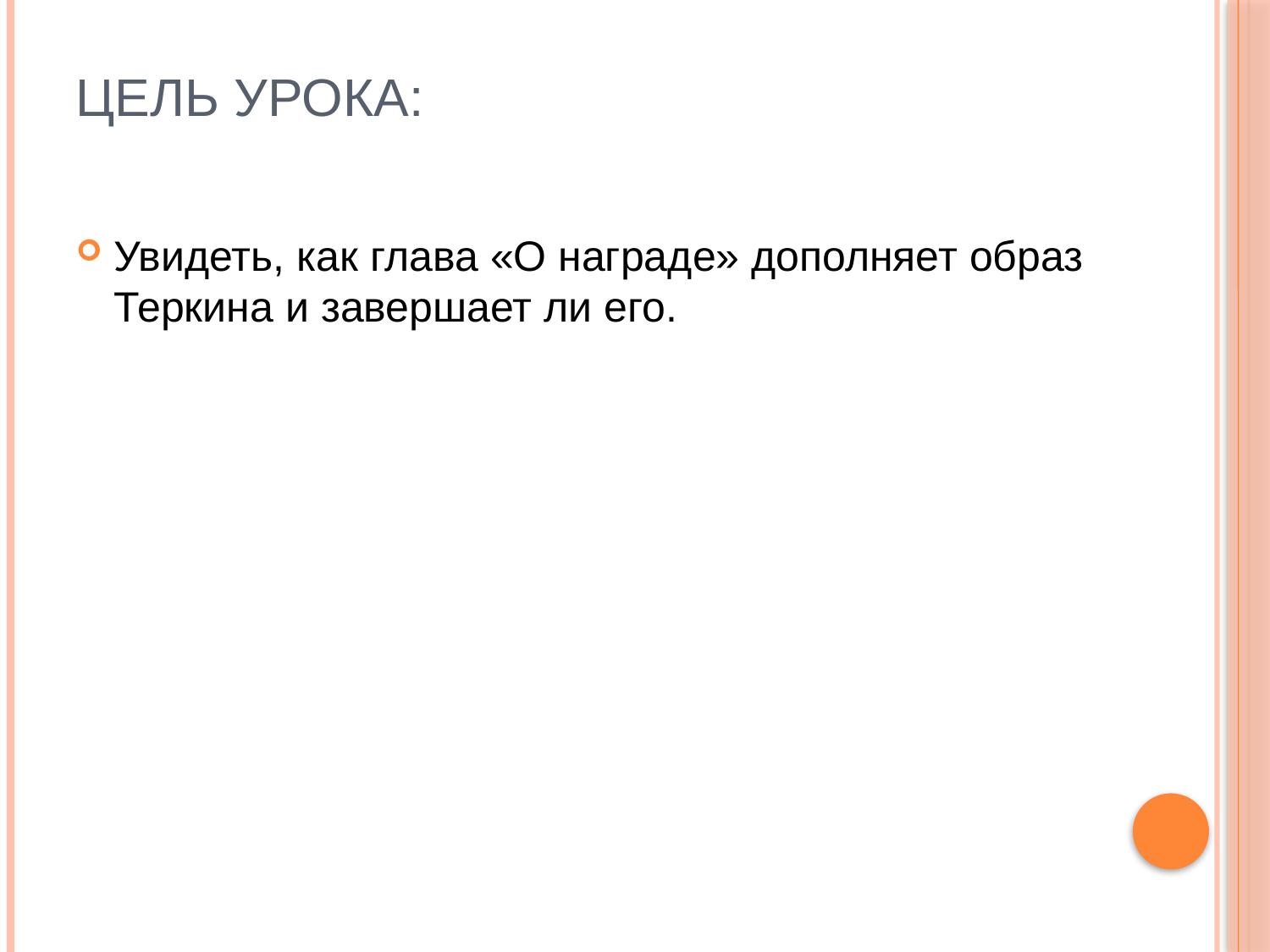

# Цель урока:
Увидеть, как глава «О награде» дополняет образ Теркина и завершает ли его.